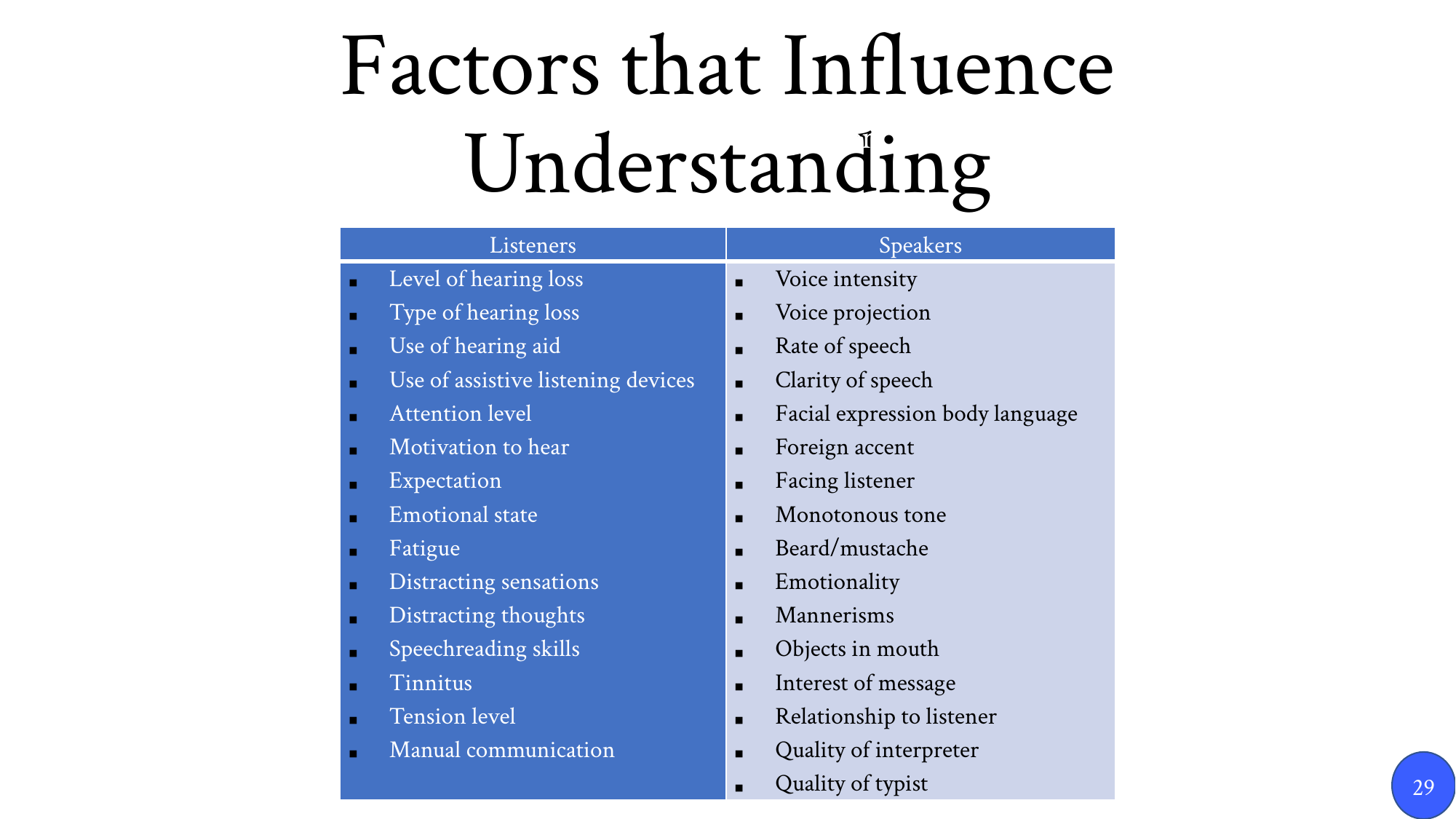

# Factors that Influence Understanding
Speaker:
| Listeners | Speakers |
| --- | --- |
| Level of hearing loss Type of hearing loss Use of hearing aid Use of assistive listening devices Attention level Motivation to hear Expectation Emotional state Fatigue Distracting sensations Distracting thoughts Speechreading skills Tinnitus Tension level Manual communication | Voice intensity Voice projection Rate of speech Clarity of speech Facial expression body language Foreign accent Facing listener Monotonous tone Beard/mustache Emotionality Mannerisms Objects in mouth Interest of message Relationship to listener Quality of interpreter Quality of typist |
29